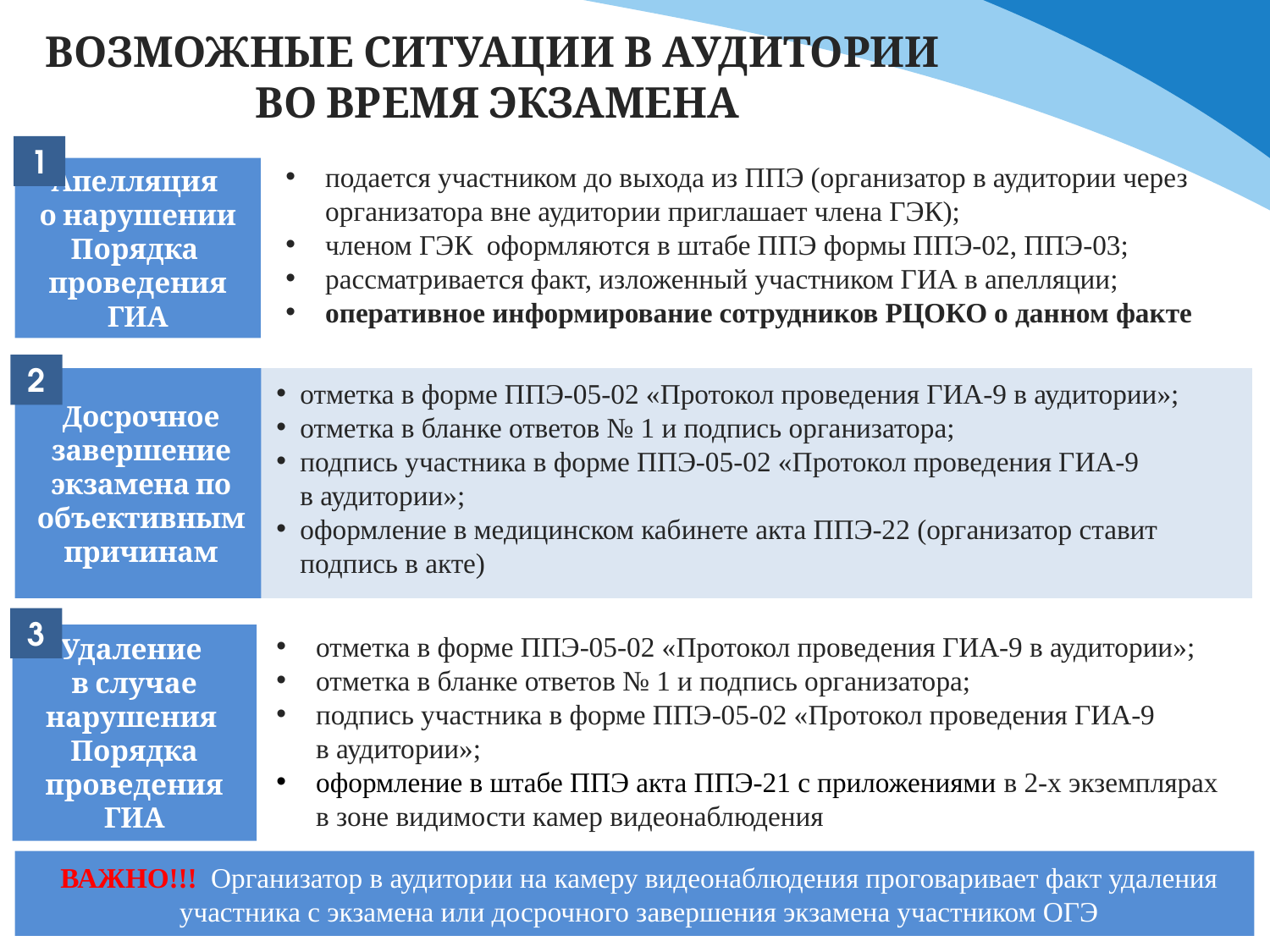

ВОЗМОЖНЫЕ СИТУАЦИИ В АУДИТОРИИ
ВО ВРЕМЯ ЭКЗАМЕНА

1

подается участником до выхода из ППЭ (организатор в аудитории через организатора вне аудитории приглашает члена ГЭК);
членом ГЭК  оформляются в штабе ППЭ формы ППЭ-02, ППЭ-03;
рассматривается факт, изложенный участником ГИА в апелляции;
оперативное информирование сотрудников РЦОКО о данном факте

Апелляция
о нарушении Порядка
проведения ГИА
2
Досрочное завершение экзамена по объективным причинам

отметка в форме ППЭ-05-02 «Протокол проведения ГИА-9 в аудитории»;
отметка в бланке ответов № 1 и подпись организатора;
подпись участника в форме ППЭ-05-02 «Протокол проведения ГИА-9
в аудитории»;
оформление в медицинском кабинете акта ППЭ-22 (организатор ставит подпись в акте)
3
отметка в форме ППЭ-05-02 «Протокол проведения ГИА-9 в аудитории»;
отметка в бланке ответов № 1 и подпись организатора;
подпись участника в форме ППЭ-05-02 «Протокол проведения ГИА-9
в аудитории»;
оформление в штабе ППЭ акта ППЭ-21 с приложениями в 2-х экземплярах
в зоне видимости камер видеонаблюдения
Удаление
в случае нарушения
Порядка проведения ГИА

ВАЖНО!!!  Организатор в аудитории на камеру видеонаблюдения проговаривает факт удаления участника с экзамена или досрочного завершения экзамена участником ОГЭ